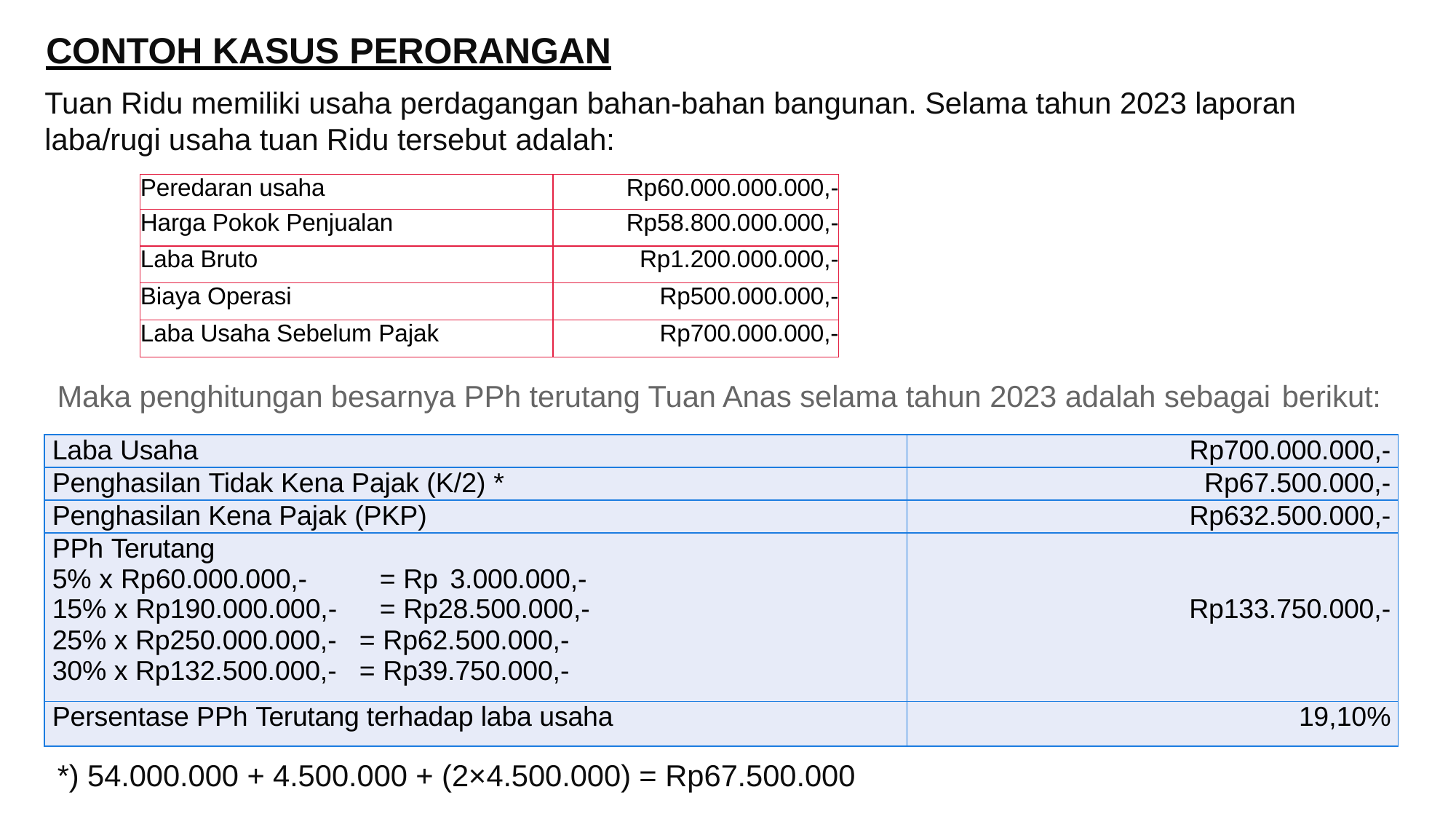

# CONTOH KASUS PERORANGAN
Tuan Ridu memiliki usaha perdagangan bahan-bahan bangunan. Selama tahun 2023 laporan laba/rugi usaha tuan Ridu tersebut adalah:

| Peredaran usaha | Rp60.000.000.000,- |
| --- | --- |
| Harga Pokok Penjualan | Rp58.800.000.000,- |
| Laba Bruto | Rp1.200.000.000,- |
| Biaya Operasi | Rp500.000.000,- |
| Laba Usaha Sebelum Pajak | Rp700.000.000,- |
Maka penghitungan besarnya PPh terutang Tuan Anas selama tahun 2023 adalah sebagai berikut:
| Laba Usaha | Rp700.000.000,- |
| --- | --- |
| Penghasilan Tidak Kena Pajak (K/2) \* | Rp67.500.000,- |
| Penghasilan Kena Pajak (PKP) | Rp632.500.000,- |
| PPh Terutang 5% x Rp60.000.000,- = Rp 3.000.000,- 15% x Rp190.000.000,- = Rp28.500.000,- 25% x Rp250.000.000,- = Rp62.500.000,- 30% x Rp132.500.000,- = Rp39.750.000,- | Rp133.750.000,- |
| Persentase PPh Terutang terhadap laba usaha | 19,10% |
*) 54.000.000 + 4.500.000 + (2×4.500.000) = Rp67.500.000
30